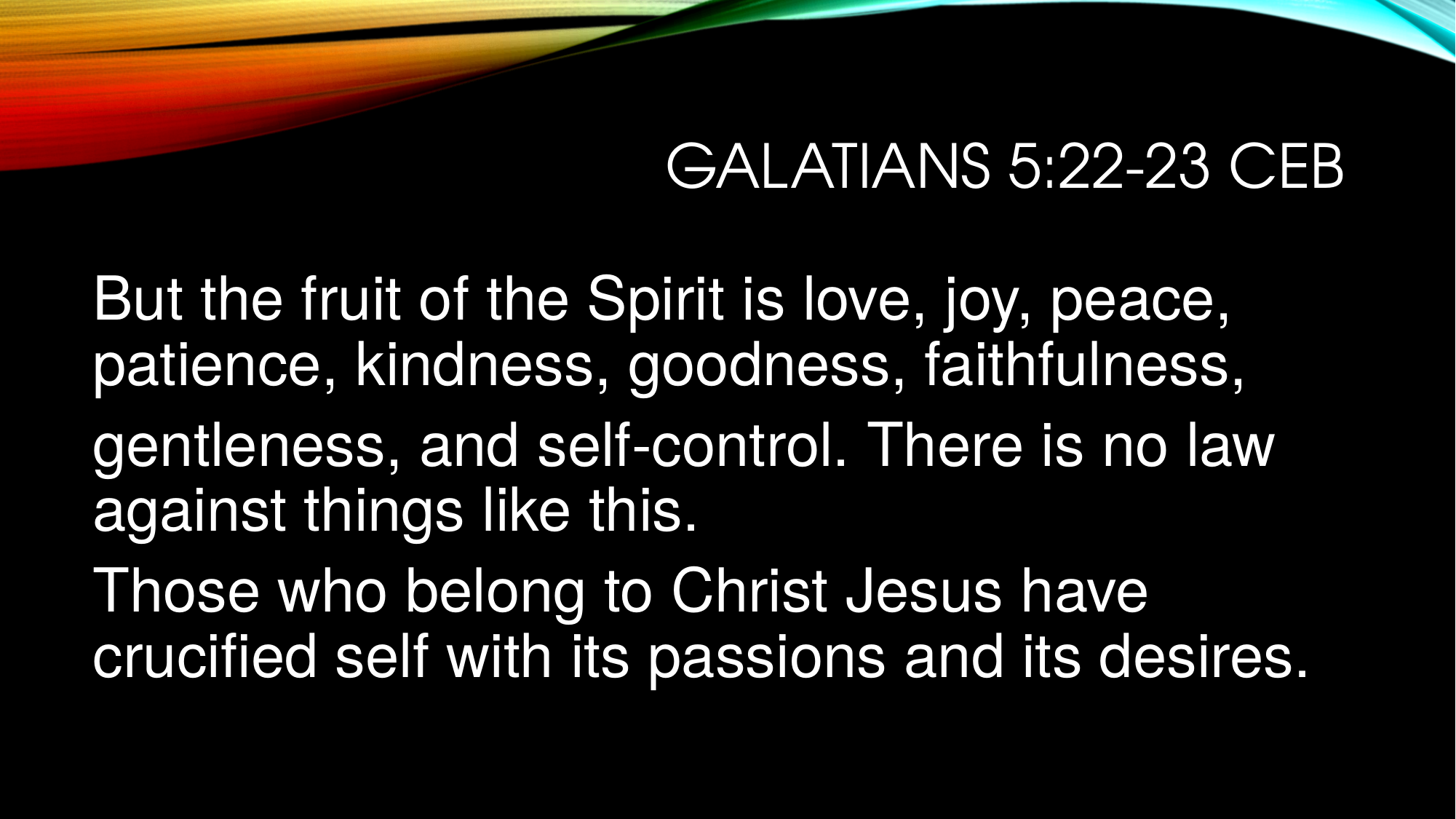

# Galatians 5:22-23 CEB
But the fruit of the Spirit is love, joy, peace, patience, kindness, goodness, faithfulness,
gentleness, and self-control. There is no law against things like this.
Those who belong to Christ Jesus have crucified self with its passions and its desires.